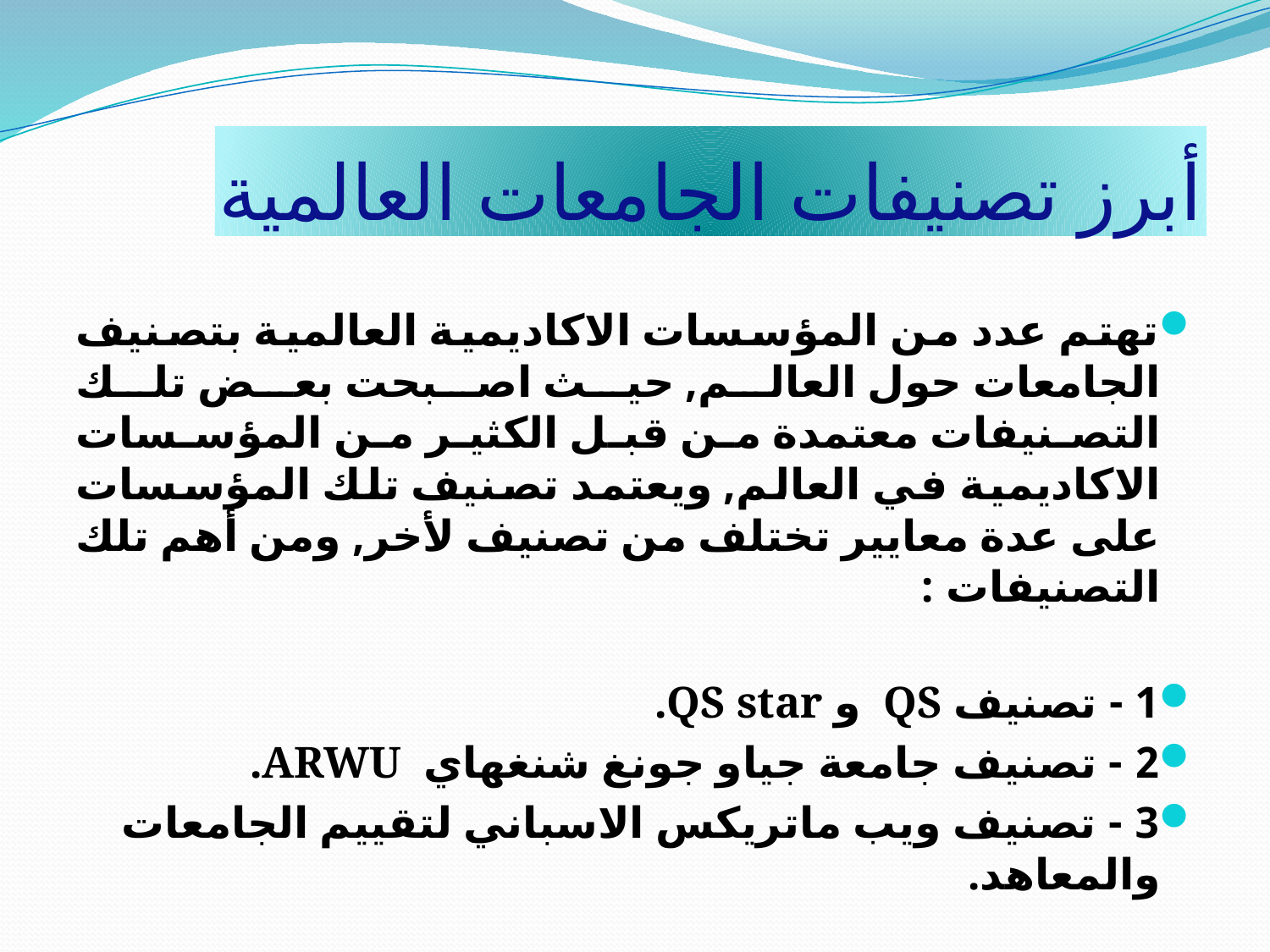

# أبرز تصنيفات الجامعات العالمية
تهتم عدد من المؤسسات الاكاديمية العالمية بتصنيف الجامعات حول العالم, حيث اصبحت بعض تلك التصنيفات معتمدة من قبل الكثير من المؤسسات الاكاديمية في العالم, ويعتمد تصنيف تلك المؤسسات على عدة معايير تختلف من تصنيف لأخر, ومن أهم تلك التصنيفات :

1 - تصنيف QS  و QS star.
2 - تصنيف جامعة جياو جونغ شنغهاي  ARWU.
3 - تصنيف ويب ماتريكس الاسباني لتقييم الجامعات والمعاهد.